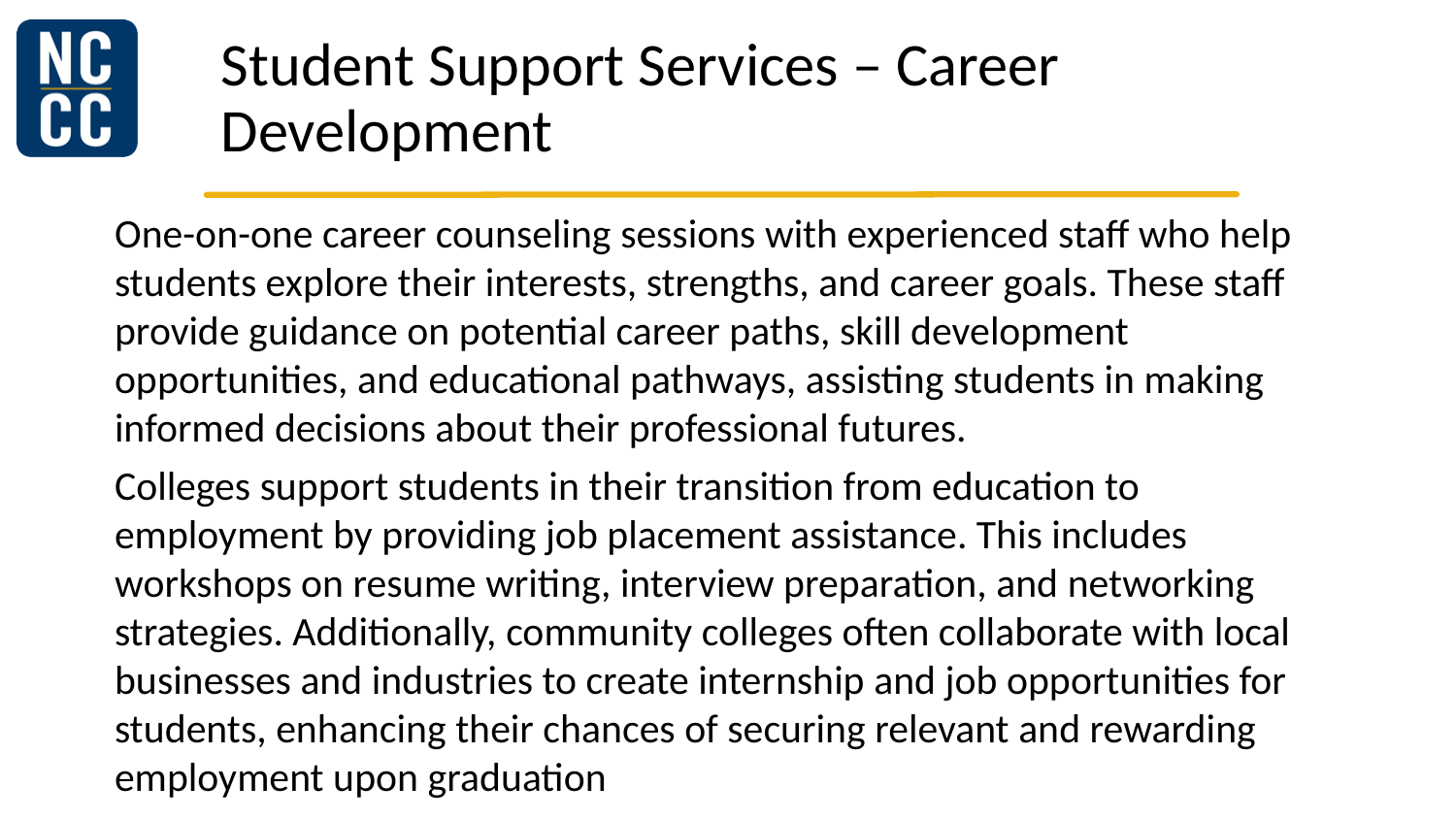

# Student Support Services – Career Development
One-on-one career counseling sessions with experienced staff who help students explore their interests, strengths, and career goals. These staff provide guidance on potential career paths, skill development opportunities, and educational pathways, assisting students in making informed decisions about their professional futures.
Colleges support students in their transition from education to employment by providing job placement assistance. This includes workshops on resume writing, interview preparation, and networking strategies. Additionally, community colleges often collaborate with local businesses and industries to create internship and job opportunities for students, enhancing their chances of securing relevant and rewarding employment upon graduation